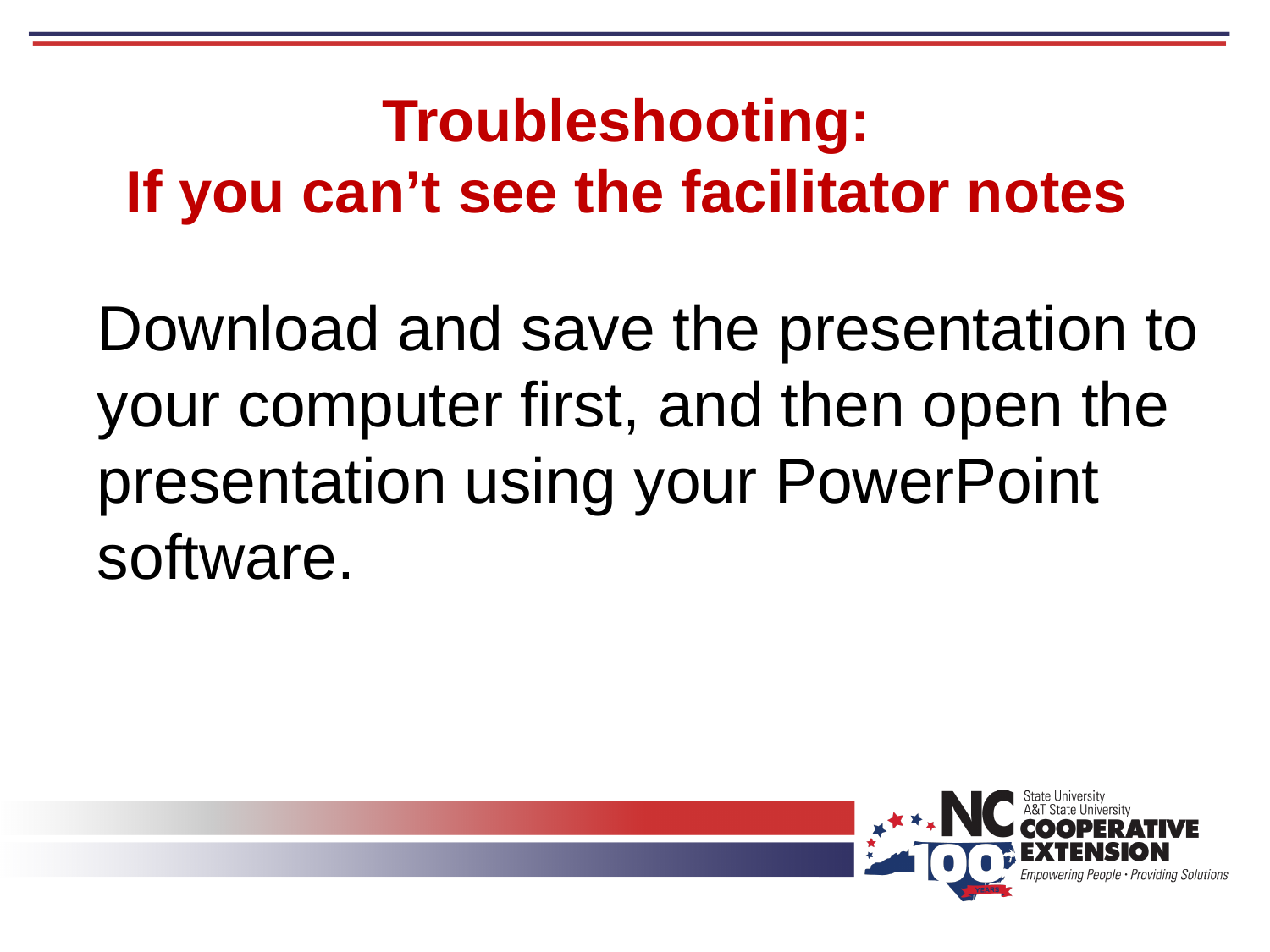

# Troubleshooting: If you can’t see the facilitator notes
Download and save the presentation to your computer first, and then open the presentation using your PowerPoint software.